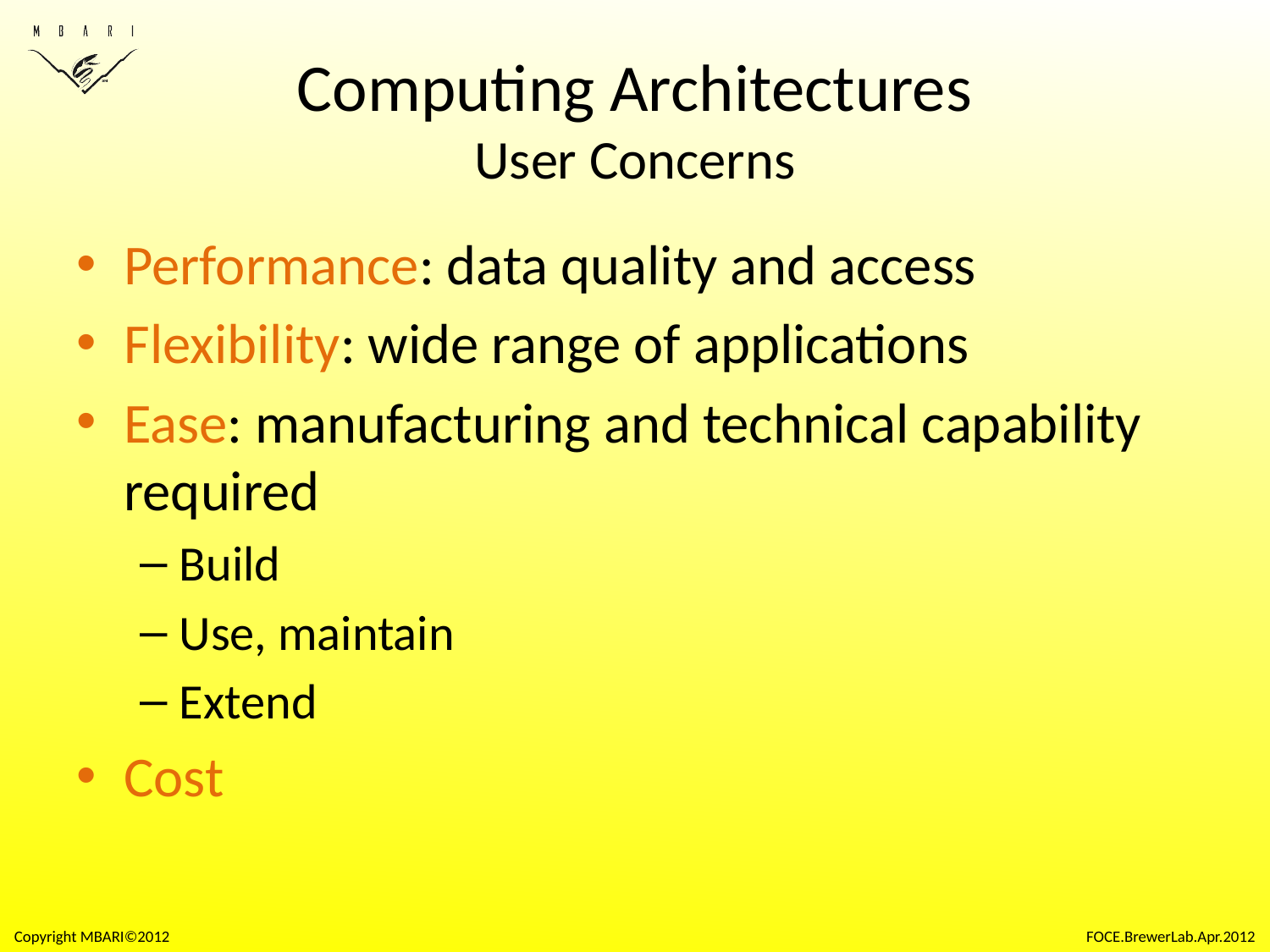

# Computing Architectures User Concerns
Performance: data quality and access
Flexibility: wide range of applications
Ease: manufacturing and technical capability required
Build
Use, maintain
Extend
Cost